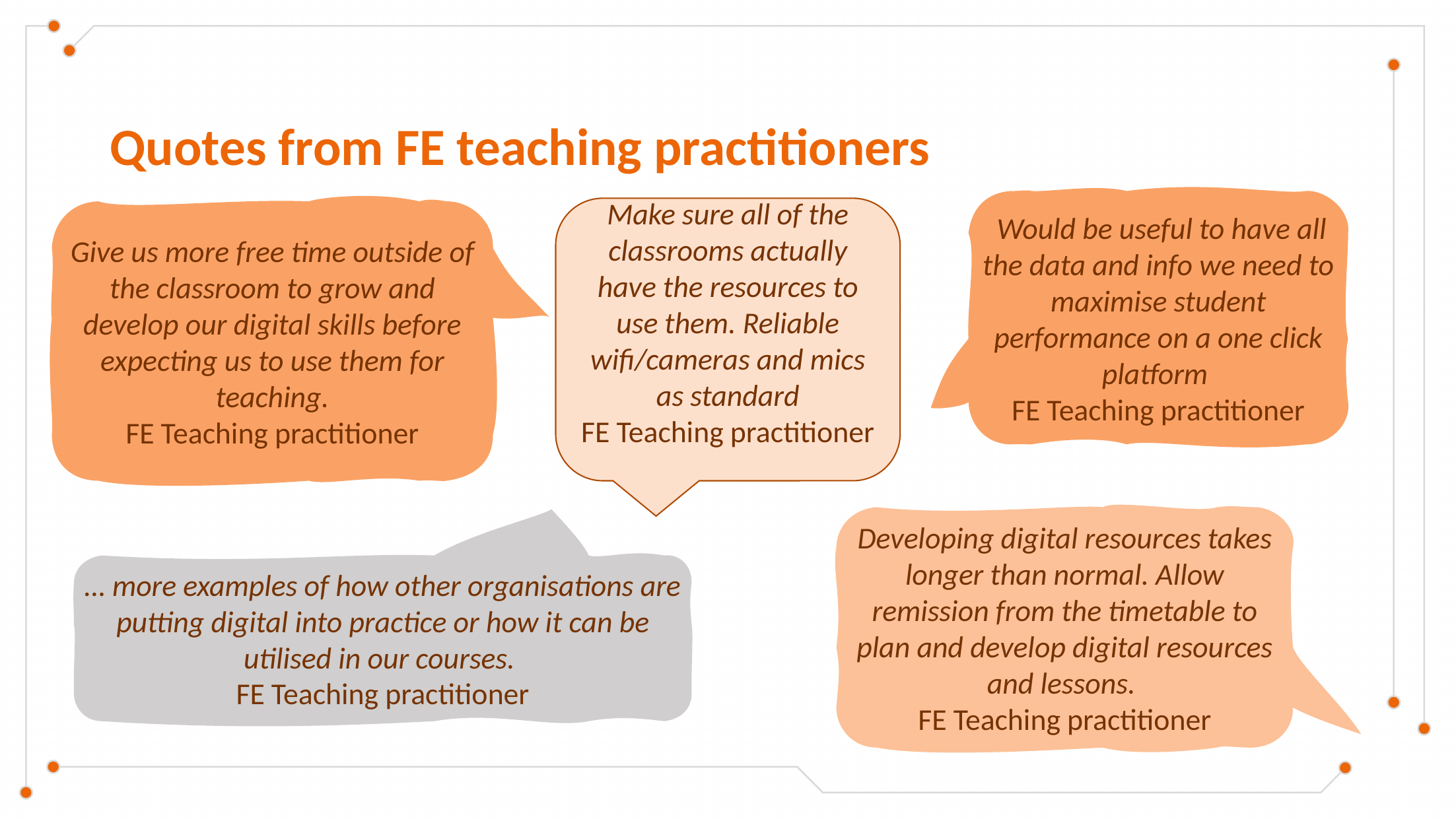

# Quotes from FE teaching practitioners
 Would be useful to have all the data and info we need to maximise student performance on a one click platform
FE Teaching practitioner
Make sure all of the classrooms actually have the resources to use them. Reliable wifi/cameras and mics as standard
FE Teaching practitioner

Give us more free time outside of the classroom to grow and develop our digital skills before expecting us to use them for teaching.
FE Teaching practitioner
Developing digital resources takes longer than normal. Allow remission from the timetable to plan and develop digital resources and lessons.
FE Teaching practitioner
… more examples of how other organisations are putting digital into practice or how it can be utilised in our courses.
FE Teaching practitioner